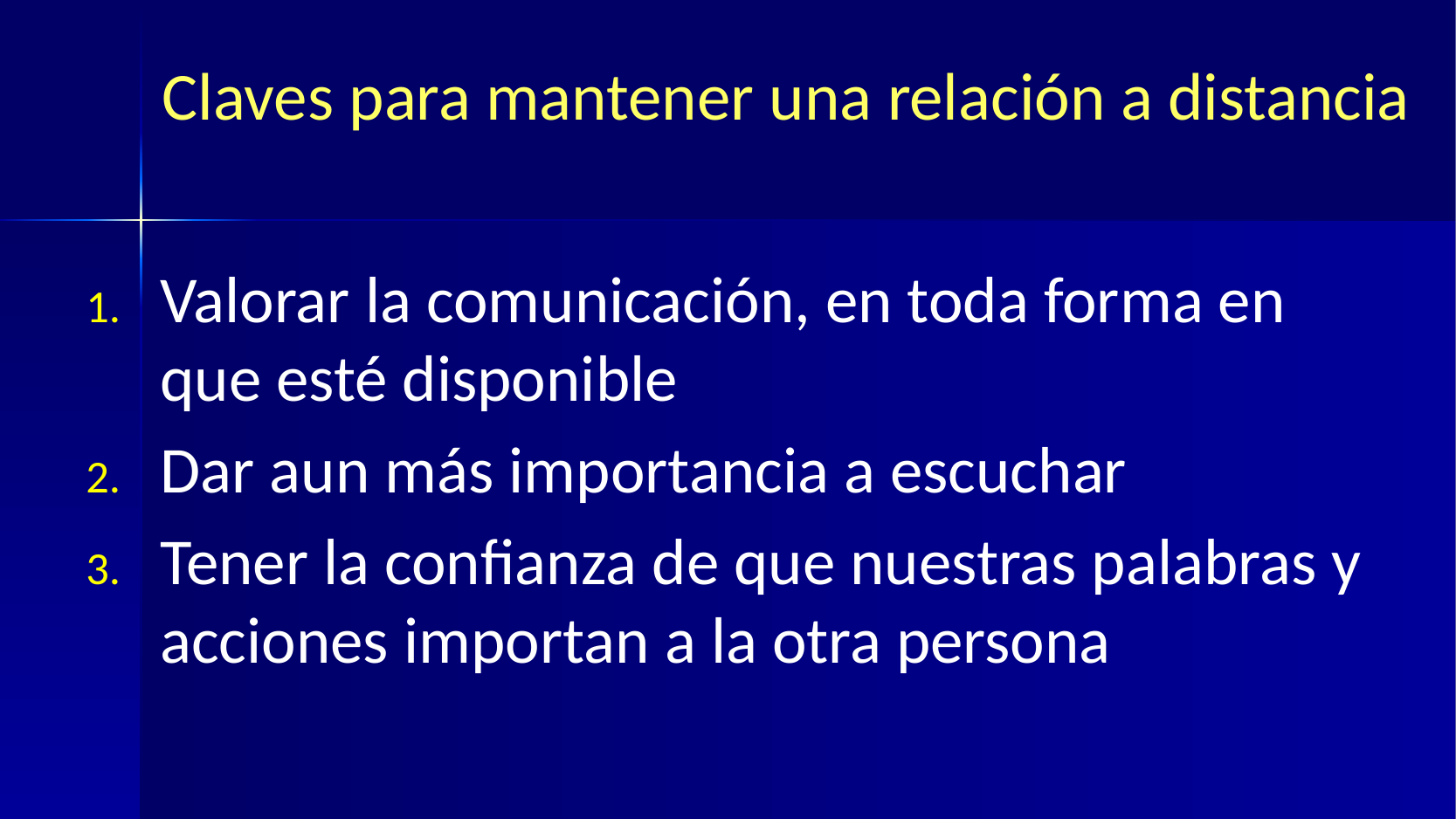

# Claves para mantener una relación a distancia
Valorar la comunicación, en toda forma en que esté disponible
Dar aun más importancia a escuchar
Tener la confianza de que nuestras palabras y acciones importan a la otra persona